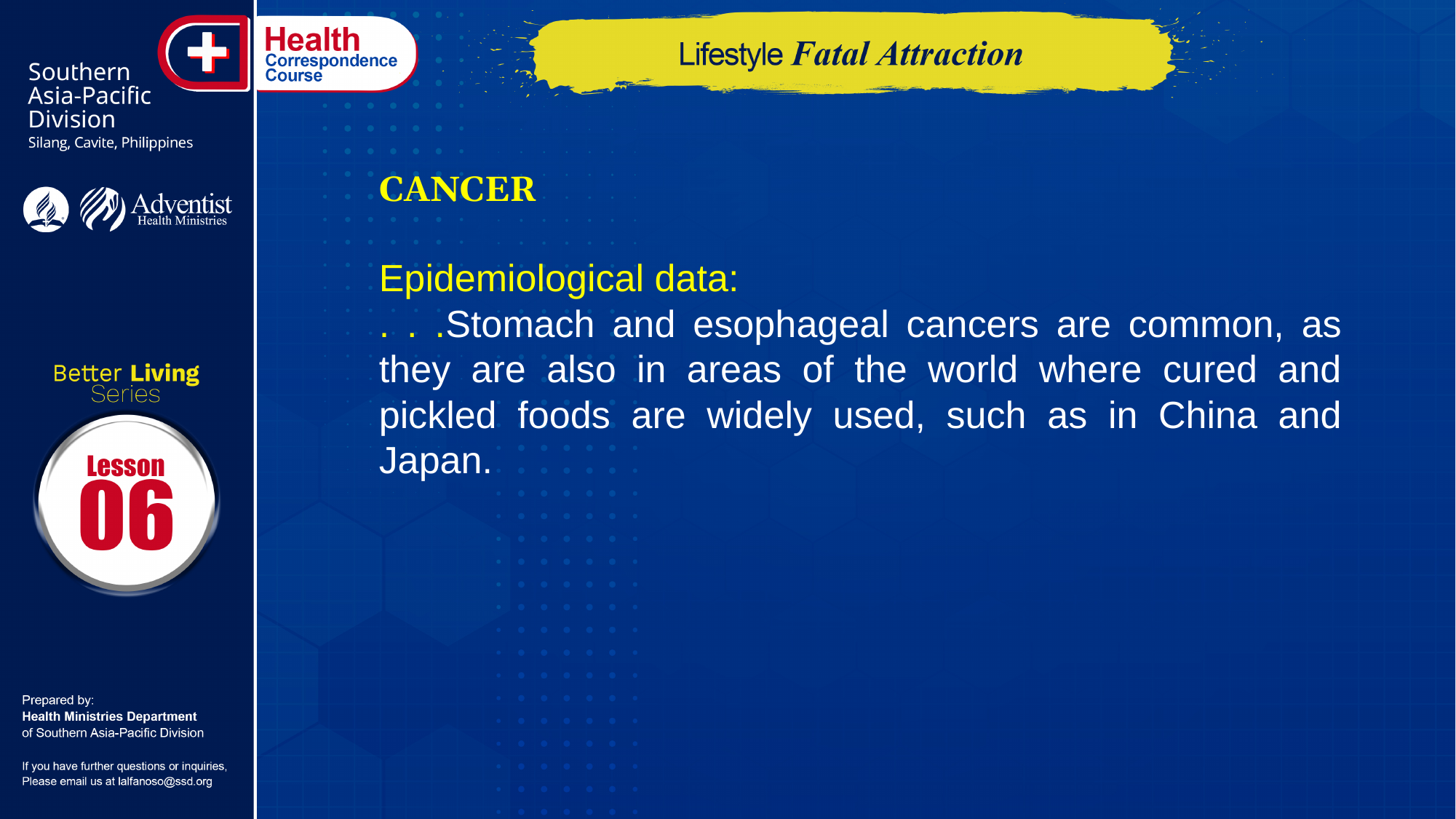

CANCER

Epidemiological data:
. . .Stomach and esophageal cancers are common, as they are also in areas of the world where cured and pickled foods are widely used, such as in China and Japan.